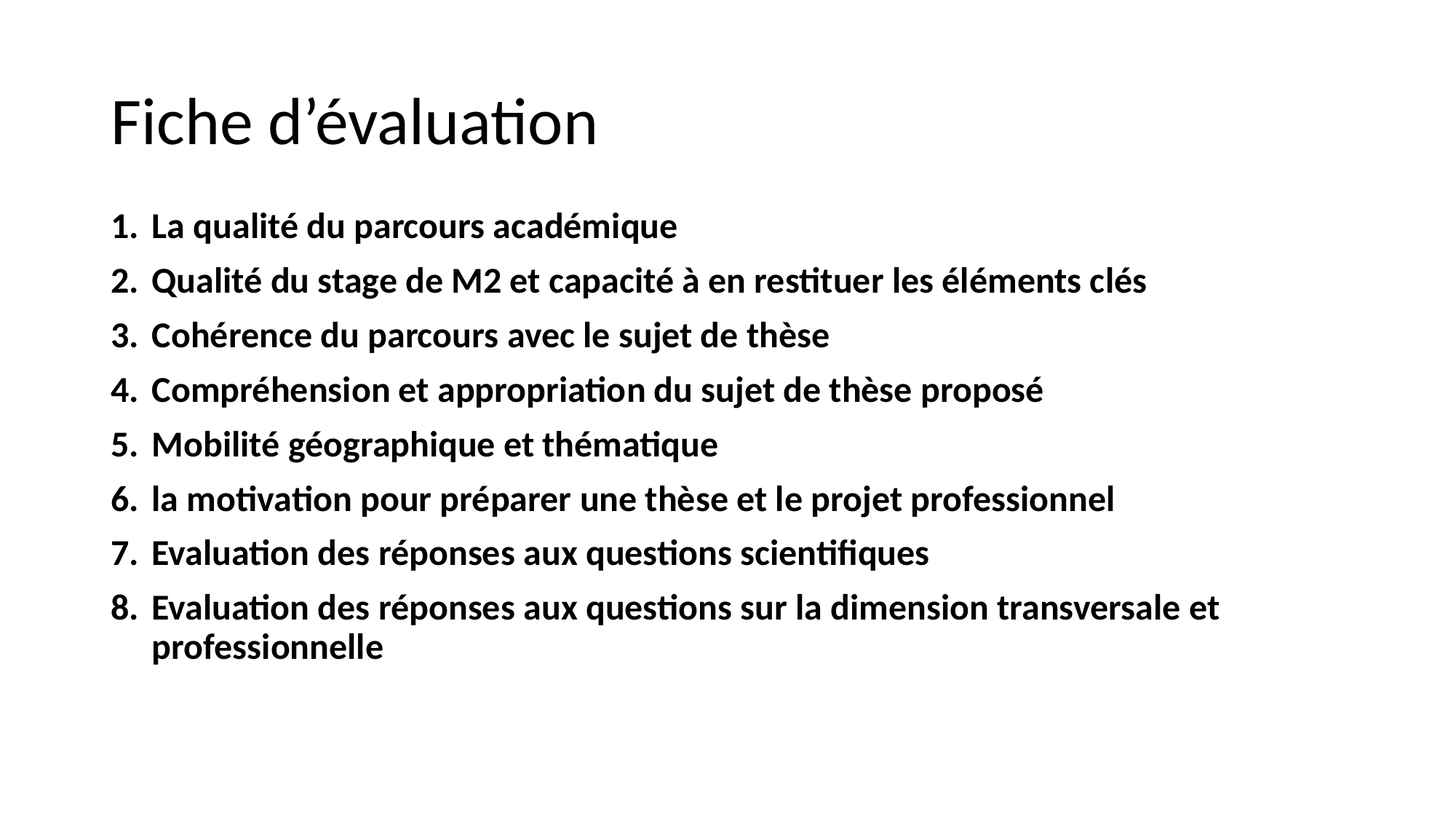

# Fiche d’évaluation
La qualité du parcours académique
Qualité du stage de M2 et capacité à en restituer les éléments clés
Cohérence du parcours avec le sujet de thèse
Compréhension et appropriation du sujet de thèse proposé
Mobilité géographique et thématique
la motivation pour préparer une thèse et le projet professionnel
Evaluation des réponses aux questions scientifiques
Evaluation des réponses aux questions sur la dimension transversale et professionnelle